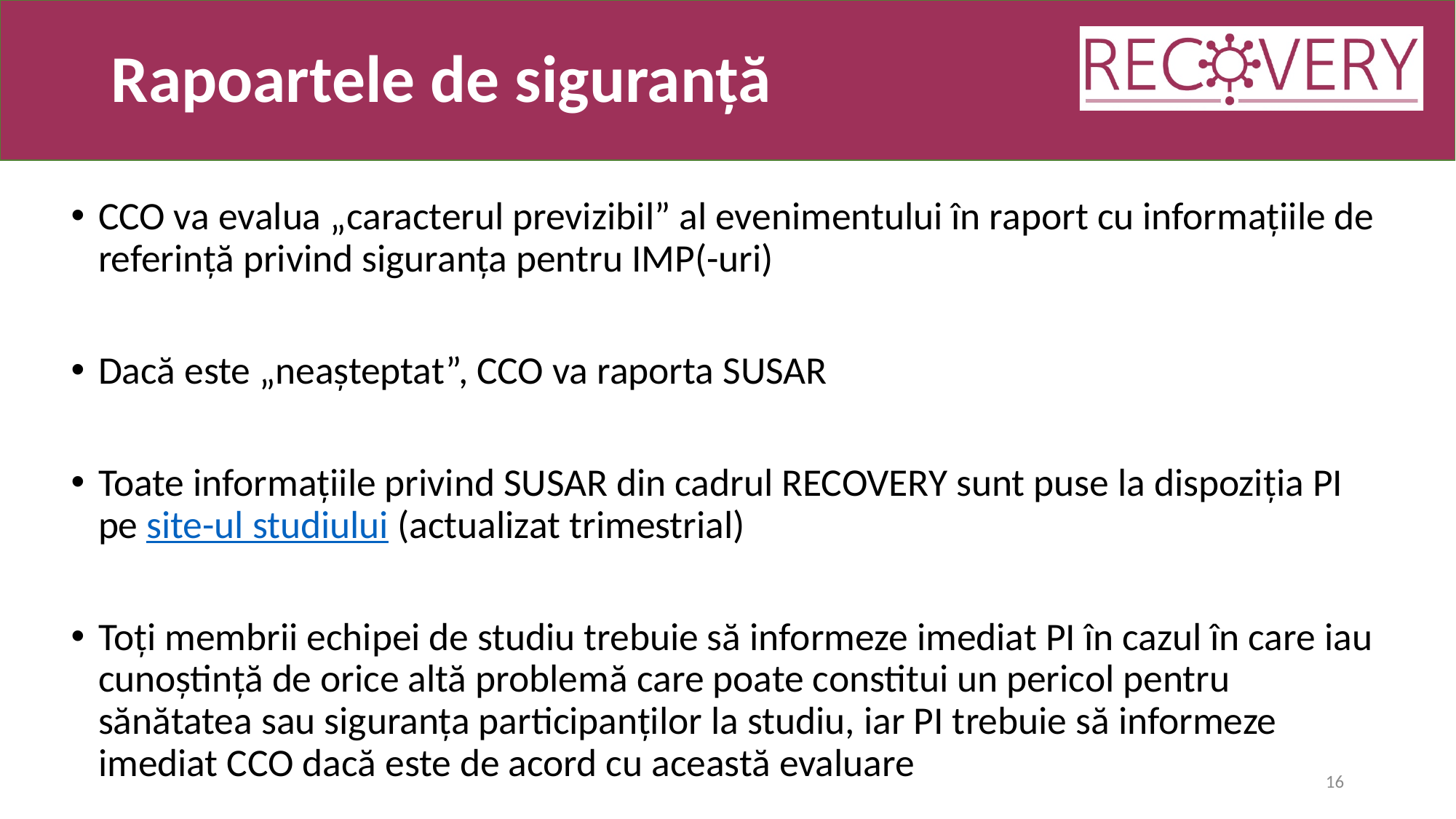

# Rapoartele de siguranță
CCO va evalua „caracterul previzibil” al evenimentului în raport cu informațiile de referință privind siguranța pentru IMP(-uri)

Dacă este „neașteptat”, CCO va raporta SUSAR

Toate informațiile privind SUSAR din cadrul RECOVERY sunt puse la dispoziția PI pe site-ul studiului (actualizat trimestrial)

Toți membrii echipei de studiu trebuie să informeze imediat PI în cazul în care iau cunoștință de orice altă problemă care poate constitui un pericol pentru sănătatea sau siguranța participanților la studiu, iar PI trebuie să informeze imediat CCO dacă este de acord cu această evaluare
16